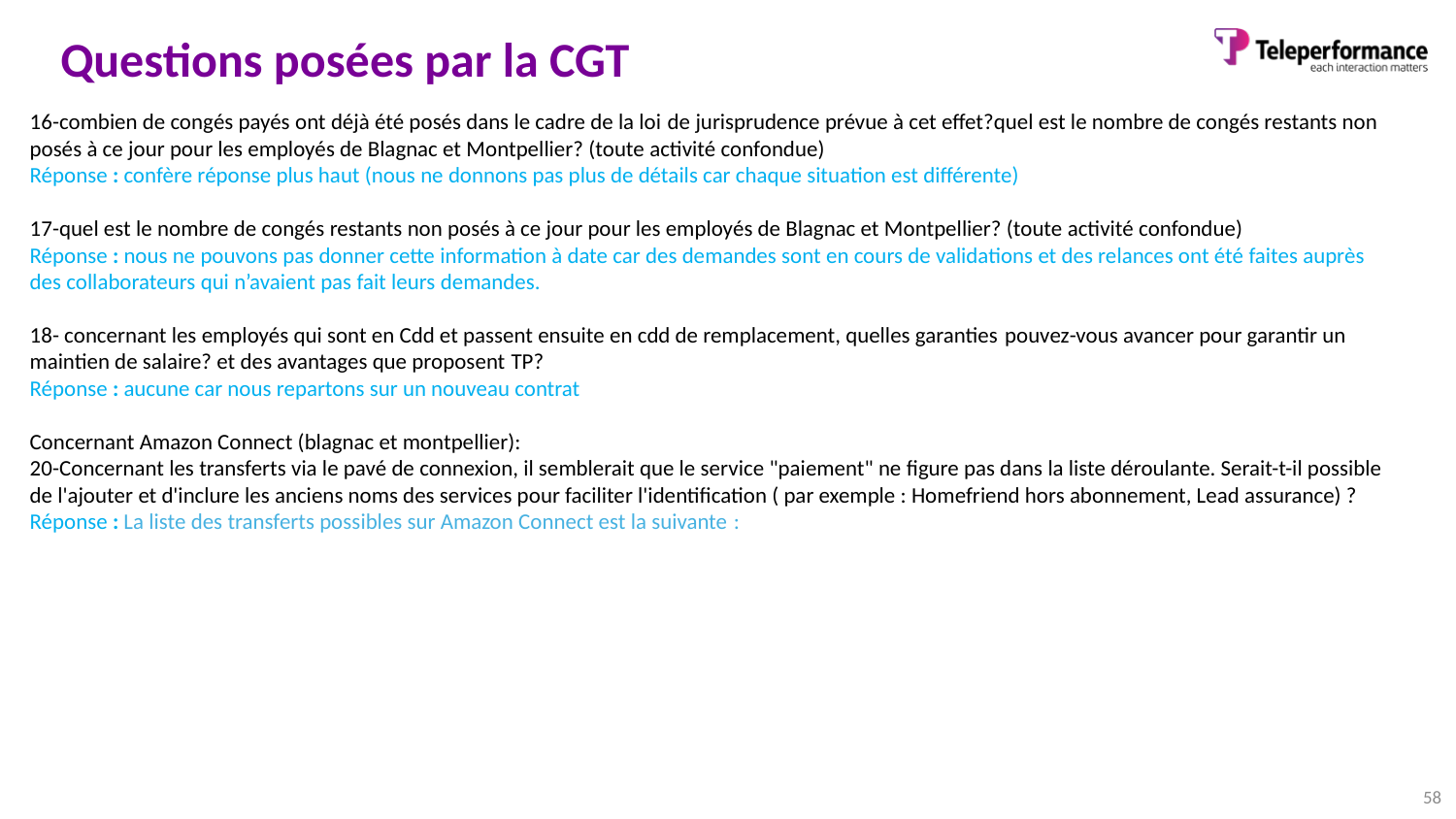

# Questions posées par la CGT
16-combien de congés payés ont déjà été posés dans le cadre de la loi de jurisprudence prévue à cet effet?quel est le nombre de congés restants non posés à ce jour pour les employés de Blagnac et Montpellier? (toute activité confondue)
Réponse : confère réponse plus haut (nous ne donnons pas plus de détails car chaque situation est différente)

17-quel est le nombre de congés restants non posés à ce jour pour les employés de Blagnac et Montpellier? (toute activité confondue)
Réponse : nous ne pouvons pas donner cette information à date car des demandes sont en cours de validations et des relances ont été faites auprès des collaborateurs qui n’avaient pas fait leurs demandes.

18- concernant les employés qui sont en Cdd et passent ensuite en cdd de remplacement, quelles garanties pouvez-vous avancer pour garantir un maintien de salaire? et des avantages que proposent TP?
Réponse : aucune car nous repartons sur un nouveau contrat

Concernant Amazon Connect (blagnac et montpellier):
20-Concernant les transferts via le pavé de connexion, il semblerait que le service "paiement" ne figure pas dans la liste déroulante. Serait-t-il possible de l'ajouter et d'inclure les anciens noms des services pour faciliter l'identification ( par exemple : Homefriend hors abonnement, Lead assurance) ?
Réponse : La liste des transferts possibles sur Amazon Connect est la suivante :

58